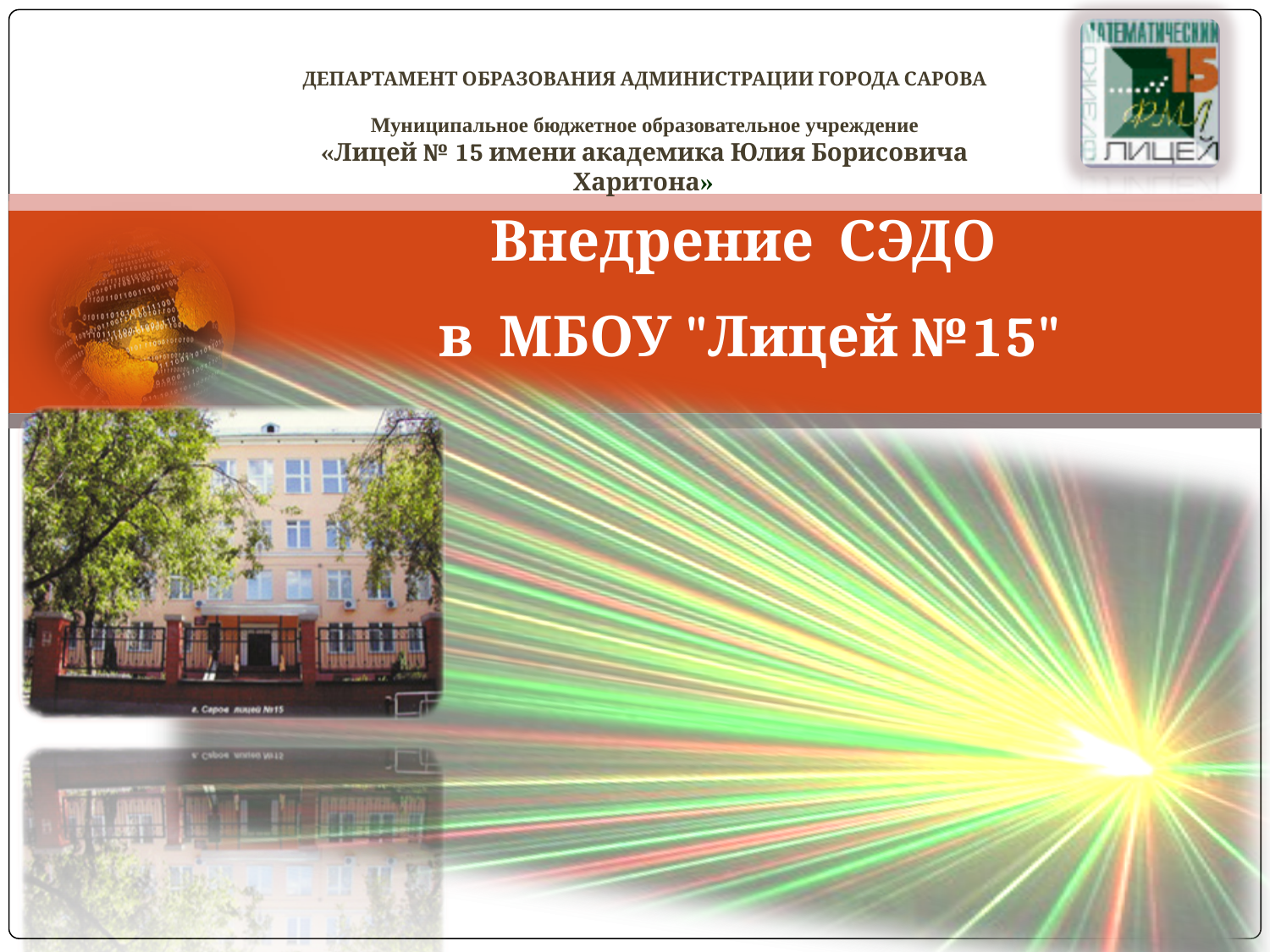

ДЕПАРТАМЕНТ ОБРАЗОВАНИЯ АДМИНИСТРАЦИИ ГОРОДА САРОВА

Муниципальное бюджетное образовательное учреждение
«Лицей № 15 имени академика Юлия Борисовича Харитона»
Внедрение  СЭДО
в  МБОУ "Лицей №15"

Фото школы